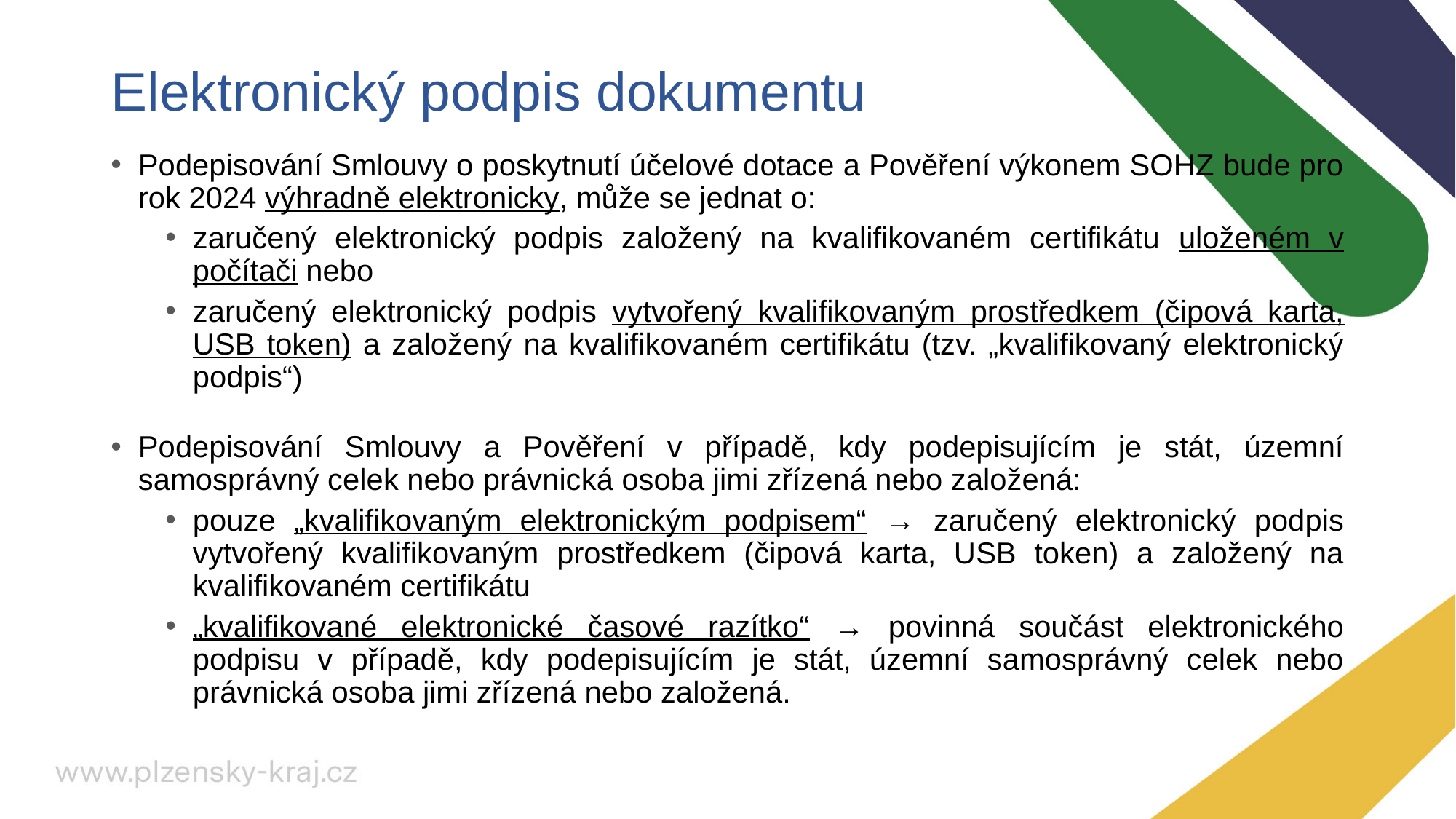

# Elektronický podpis dokumentu
Podepisování Smlouvy o poskytnutí účelové dotace a Pověření výkonem SOHZ bude pro rok 2024 výhradně elektronicky, může se jednat o:
zaručený elektronický podpis založený na kvalifikovaném certifikátu uloženém v počítači nebo
zaručený elektronický podpis vytvořený kvalifikovaným prostředkem (čipová karta, USB token) a založený na kvalifikovaném certifikátu (tzv. „kvalifikovaný elektronický podpis“)

Podepisování Smlouvy a Pověření v případě, kdy podepisujícím je stát, územní samosprávný celek nebo právnická osoba jimi zřízená nebo založená:
pouze „kvalifikovaným elektronickým podpisem“ → zaručený elektronický podpis vytvořený kvalifikovaným prostředkem (čipová karta, USB token) a založený na kvalifikovaném certifikátu
„kvalifikované elektronické časové razítko“ → povinná součást elektronického podpisu v případě, kdy podepisujícím je stát, územní samosprávný celek nebo právnická osoba jimi zřízená nebo založená.